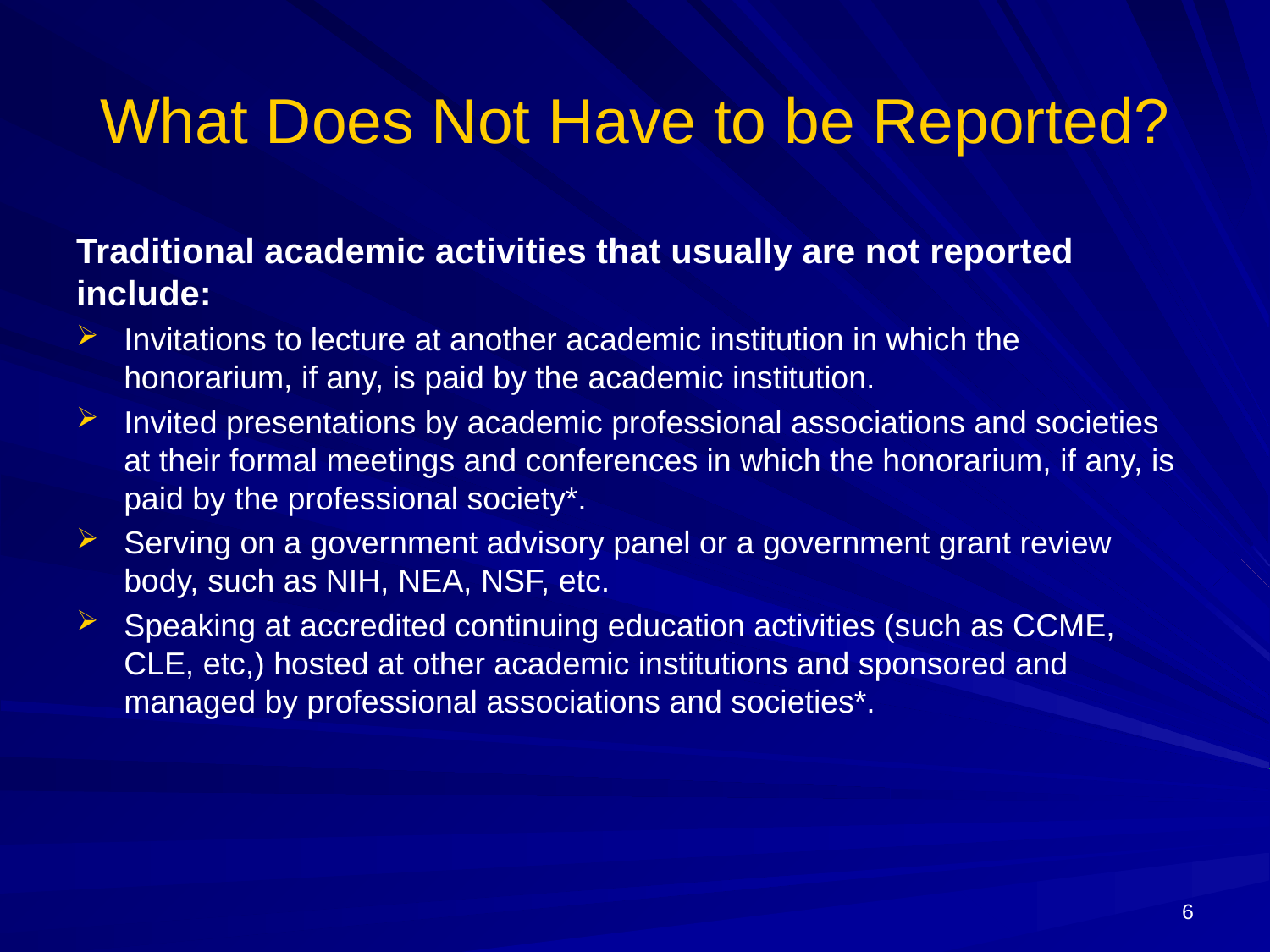

# What Does Not Have to be Reported?
Traditional academic activities that usually are not reported include:
Invitations to lecture at another academic institution in which the honorarium, if any, is paid by the academic institution.
Invited presentations by academic professional associations and societies at their formal meetings and conferences in which the honorarium, if any, is paid by the professional society*.
Serving on a government advisory panel or a government grant review body, such as NIH, NEA, NSF, etc.
Speaking at accredited continuing education activities (such as CCME, CLE, etc,) hosted at other academic institutions and sponsored and managed by professional associations and societies*.
6